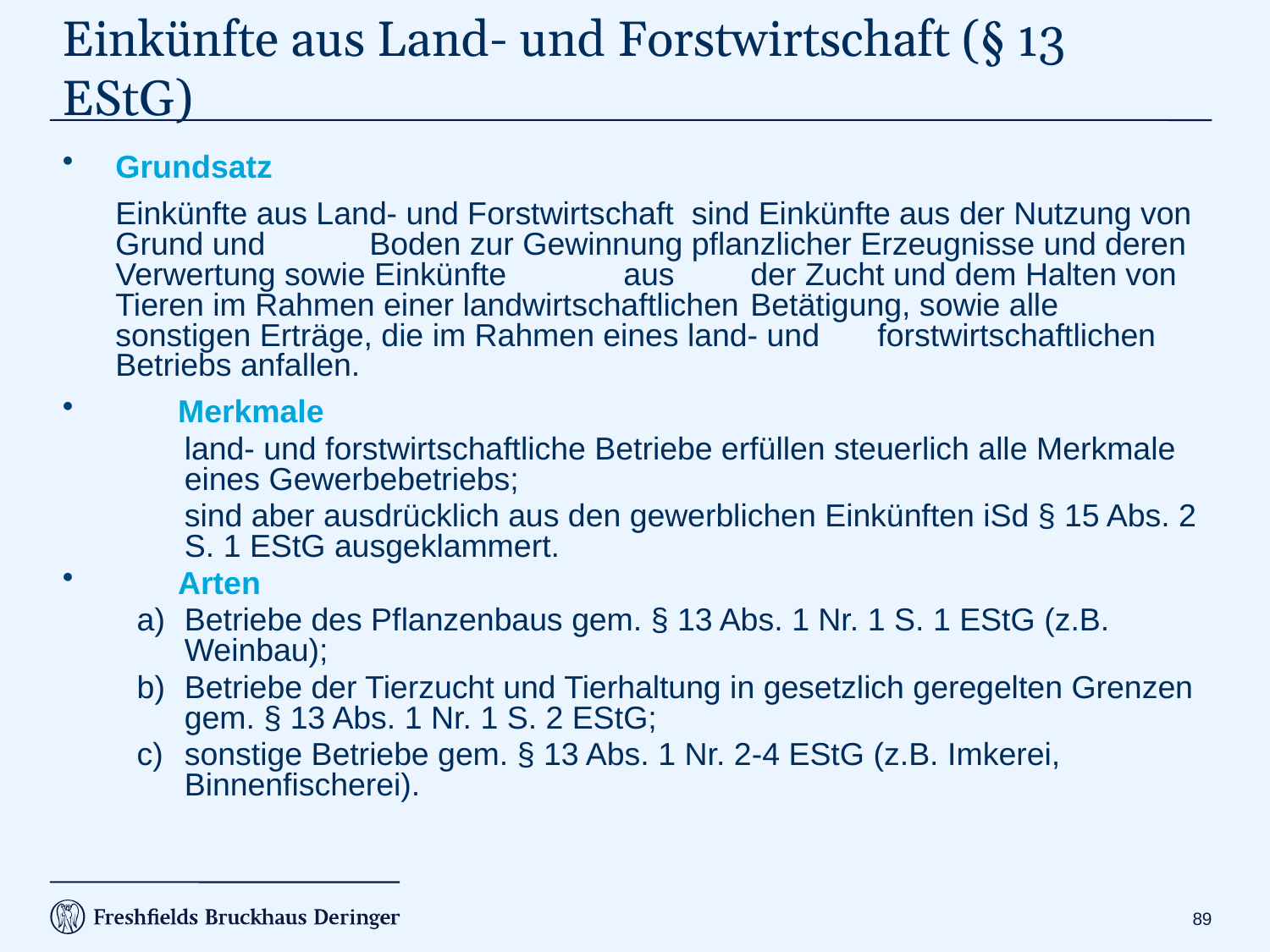

# Einkünfte aus Land- und Forstwirtschaft (§ 13 EStG)
Grundsatz
	Einkünfte aus Land- und Forstwirtschaft  sind Einkünfte aus der Nutzung von Grund und 	Boden zur Gewinnung pflanzlicher Erzeugnisse und deren Verwertung sowie Einkünfte 	aus 	der Zucht und dem Halten von Tieren im Rahmen einer landwirtschaftlichen 	Betätigung, sowie alle sonstigen Erträge, die im Rahmen eines land- und 	forstwirtschaftlichen Betriebs anfallen.
	Merkmale
land- und forstwirtschaftliche Betriebe erfüllen steuerlich alle Merkmale eines Gewerbebetriebs;
sind aber ausdrücklich aus den gewerblichen Einkünften iSd § 15 Abs. 2 S. 1 EStG ausgeklammert.
	Arten
Betriebe des Pflanzenbaus gem. § 13 Abs. 1 Nr. 1 S. 1 EStG (z.B. Weinbau);
Betriebe der Tierzucht und Tierhaltung in gesetzlich geregelten Grenzen gem. § 13 Abs. 1 Nr. 1 S. 2 EStG;
sonstige Betriebe gem. § 13 Abs. 1 Nr. 2-4 EStG (z.B. Imkerei, Binnenfischerei).

89